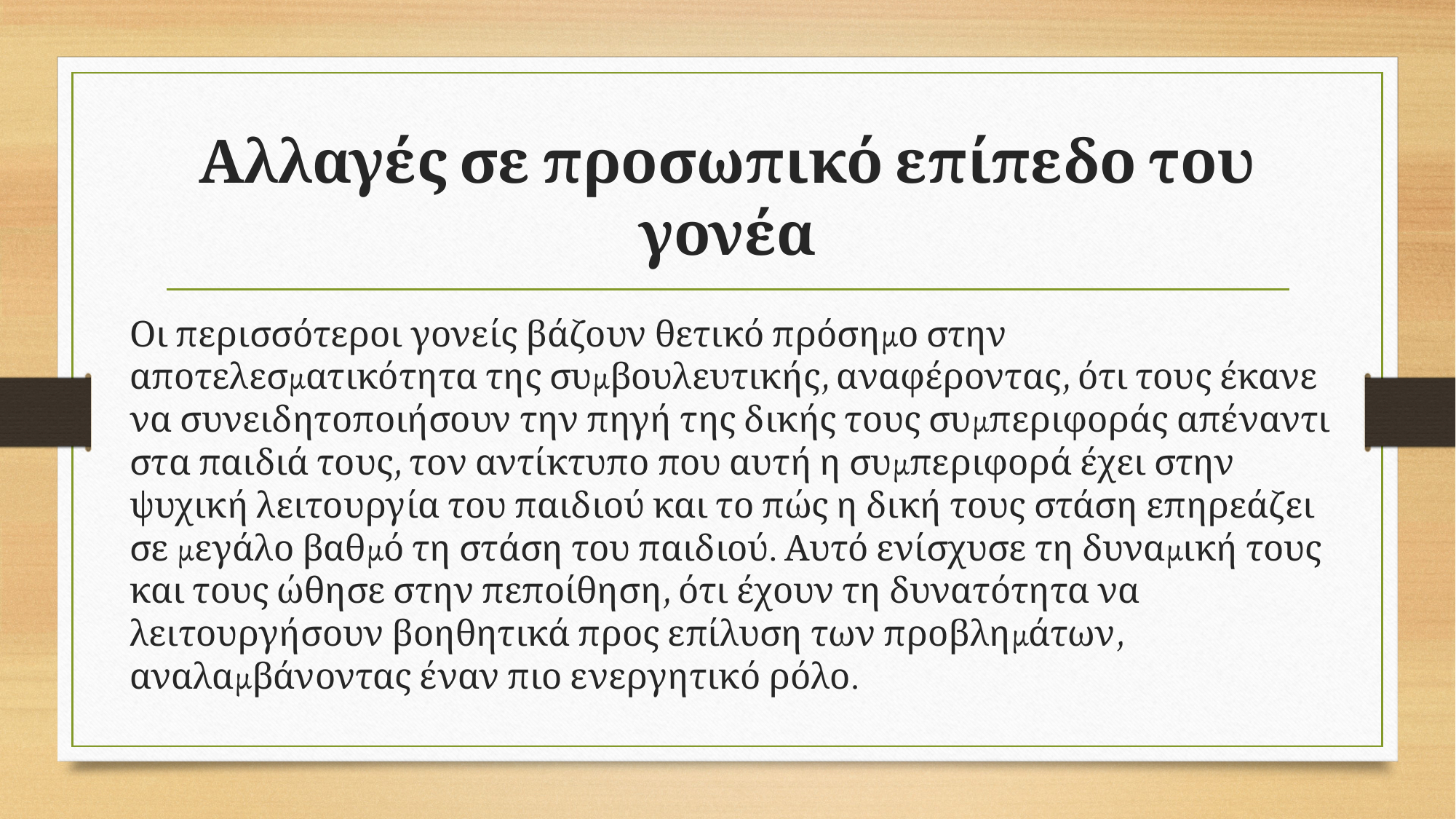

# Αλλαγές σε προσωπικό επίπεδο του γονέα
Οι περισσότεροι γονείς βάζουν θετικό πρόσημο στην αποτελεσματικότητα της συμβουλευτικής, αναφέροντας, ότι τους έκανε να συνειδητοποιήσουν την πηγή της δικής τους συμπεριφοράς απέναντι στα παιδιά τους, τον αντίκτυπο που αυτή η συμπεριφορά έχει στην ψυχική λειτουργία του παιδιού και το πώς η δική τους στάση επηρεάζει σε μεγάλο βαθμό τη στάση του παιδιού. Αυτό ενίσχυσε τη δυναμική τους και τους ώθησε στην πεποίθηση, ότι έχουν τη δυνατότητα να λειτουργήσουν βοηθητικά προς επίλυση των προβλημάτων, αναλαμβάνοντας έναν πιο ενεργητικό ρόλο.